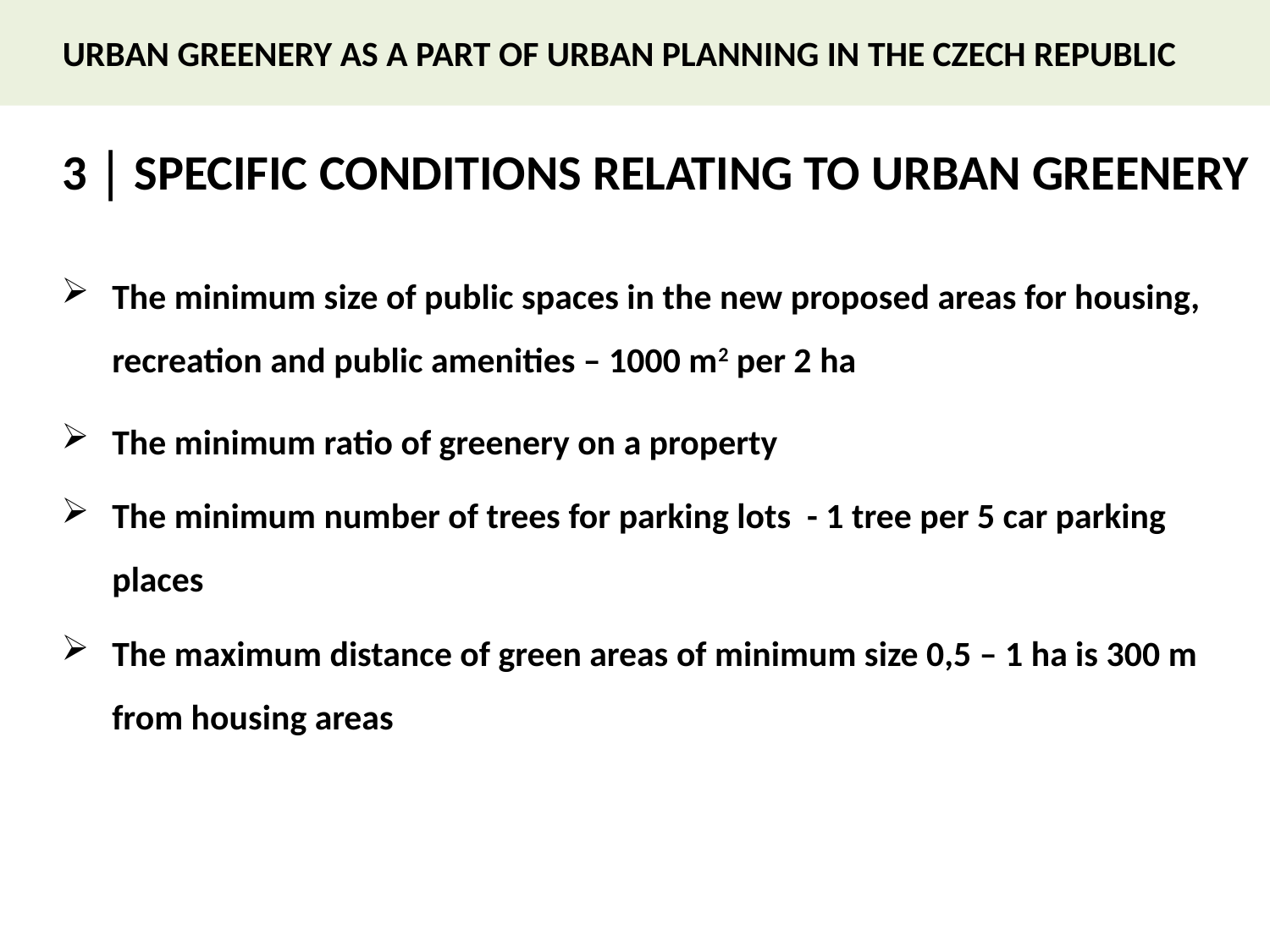

3 │ SPECIFIC CONDITIONS RELATING TO URBAN GREENERY
The minimum size of public spaces in the new proposed areas for housing, recreation and public amenities – 1000 m2 per 2 ha
The minimum ratio of greenery on a property
The minimum number of trees for parking lots  - 1 tree per 5 car parking places
The maximum distance of green areas of minimum size 0,5 – 1 ha is 300 m from housing areas